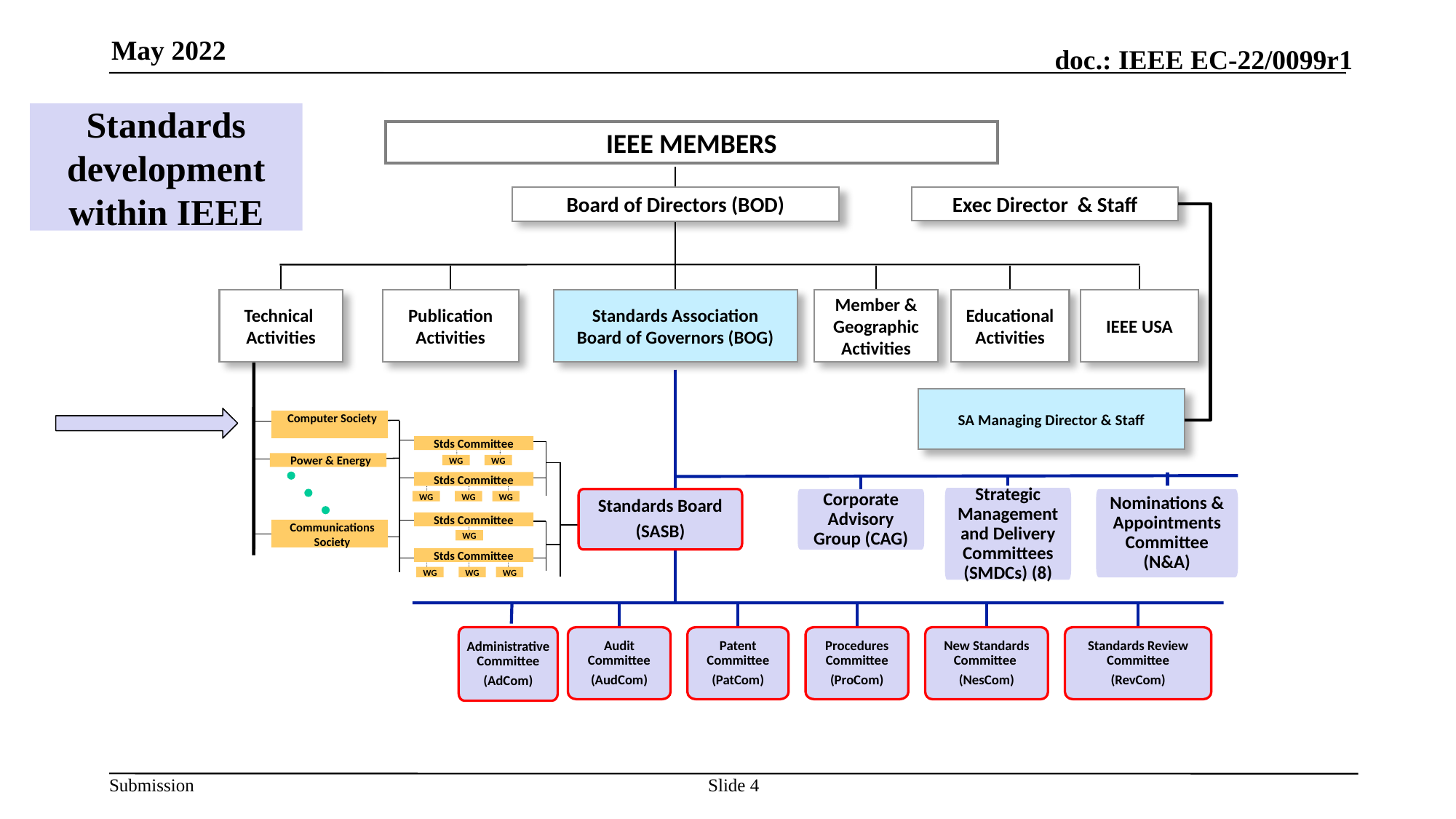

May 2022
# Standards development within IEEE
IEEE MEMBERS
Board of Directors (BOD)
Exec Director  & Staff

Technical
Activities
Publication
Activities
Standards Association
Board of Governors (BOG)
Member & Geographic
Activities
Educational
Activities
IEEE USA

SA Managing Director & Staff

Computer Society
Stds Committee

Power & Energy
WG
WG

Stds Committee

Strategic Management and Delivery Committees (SMDCs) (8)
Standards Board
(SASB)
Corporate Advisory Group (CAG)
Nominations & Appointments Committee (N&A)

WG
WG
WG

Stds Committee
Communications Society

WG
Stds Committee

WG
WG
WG

Administrative Committee
(AdCom)
Audit Committee
(AudCom)
Patent Committee
(PatCom)
Procedures Committee
(ProCom)
New Standards Committee
(NesCom)
Standards Review Committee
(RevCom)

Slide 4